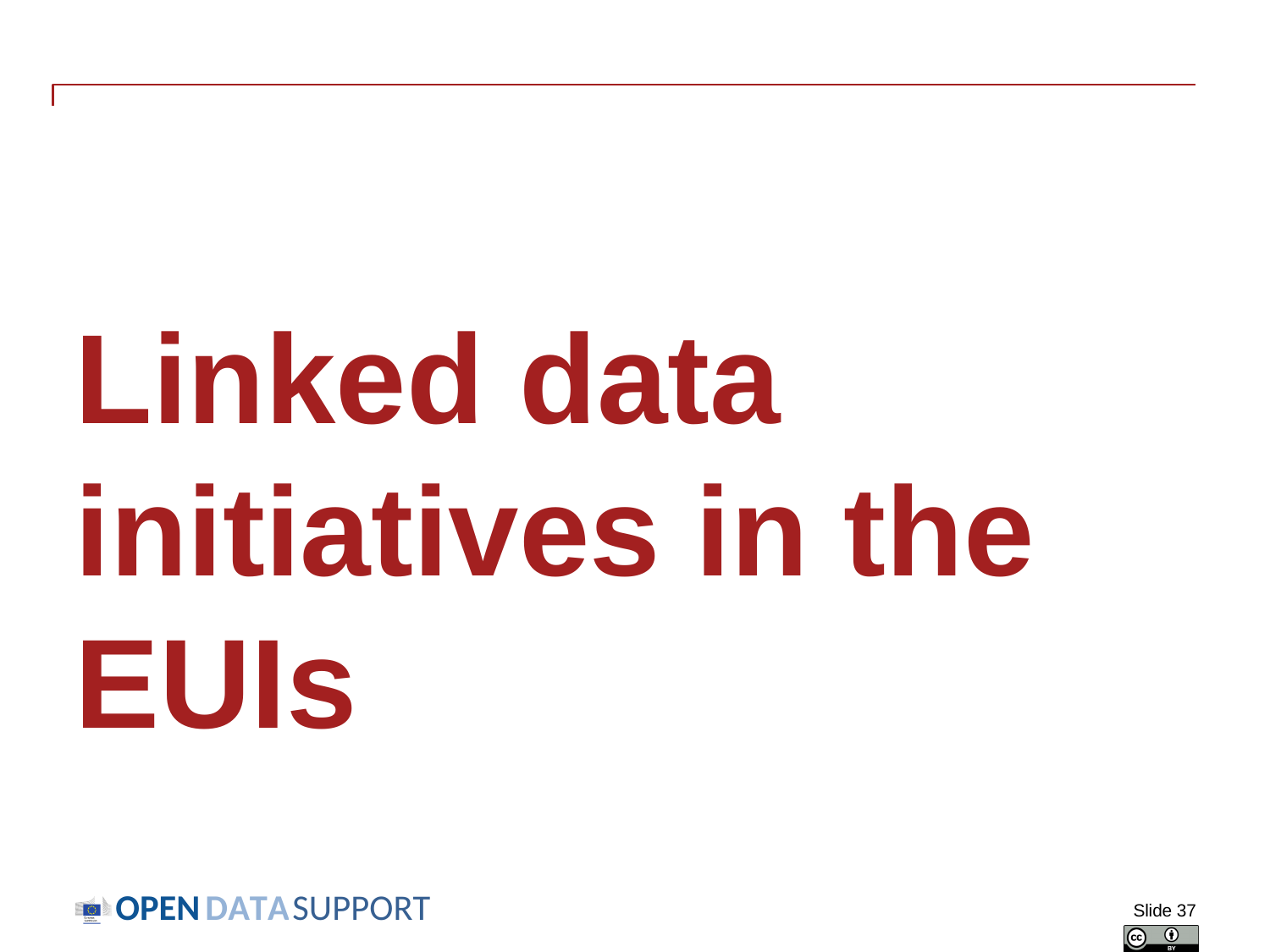

# Linked data initiatives in the EUIs
Slide 37